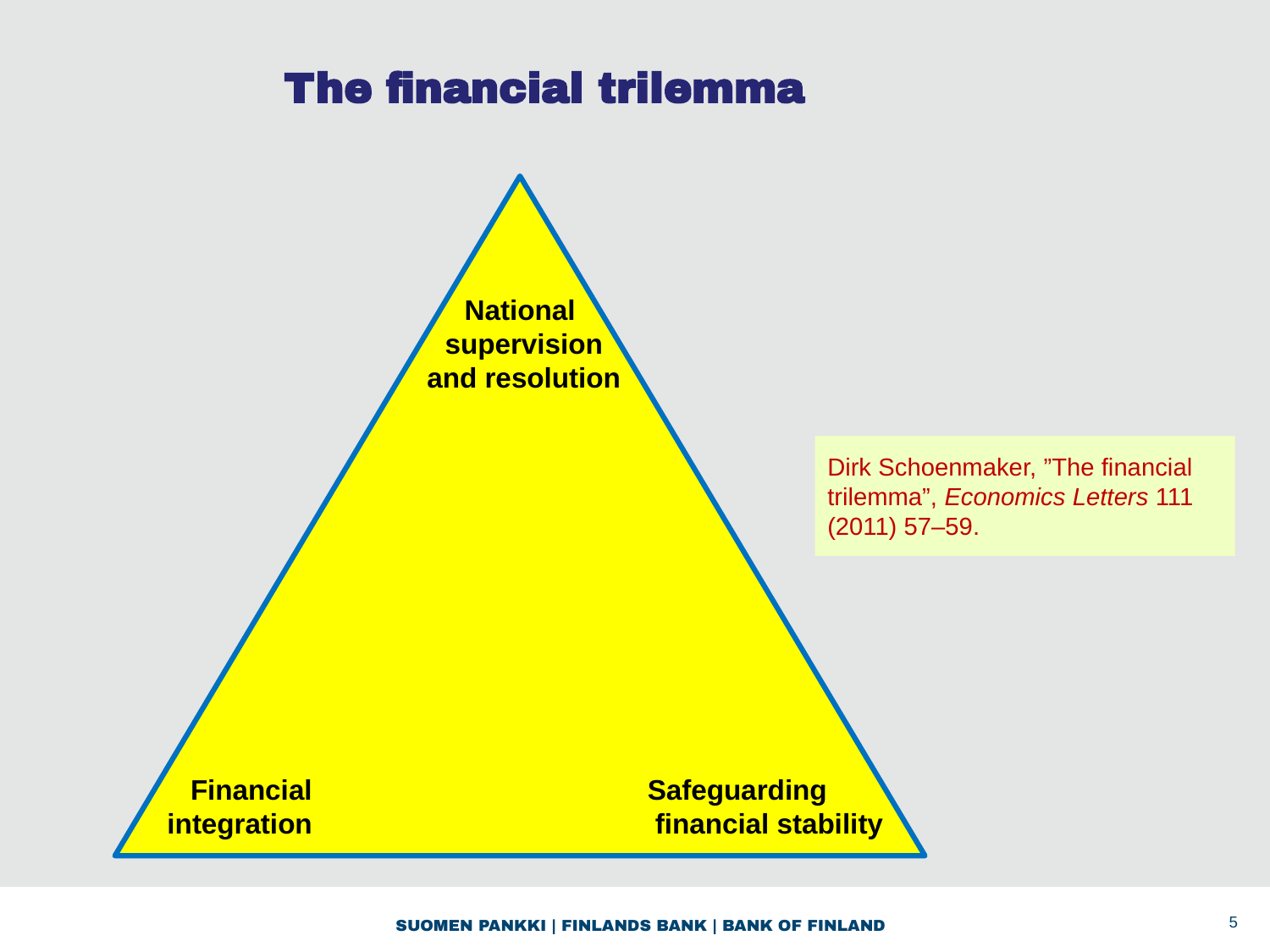

# The financial trilemma

National
 supervision
 and resolution
Dirk Schoenmaker, ”The financial trilemma”, Economics Letters 111 (2011) 57–59.
Financial
integration
Safeguarding
 financial stability
5